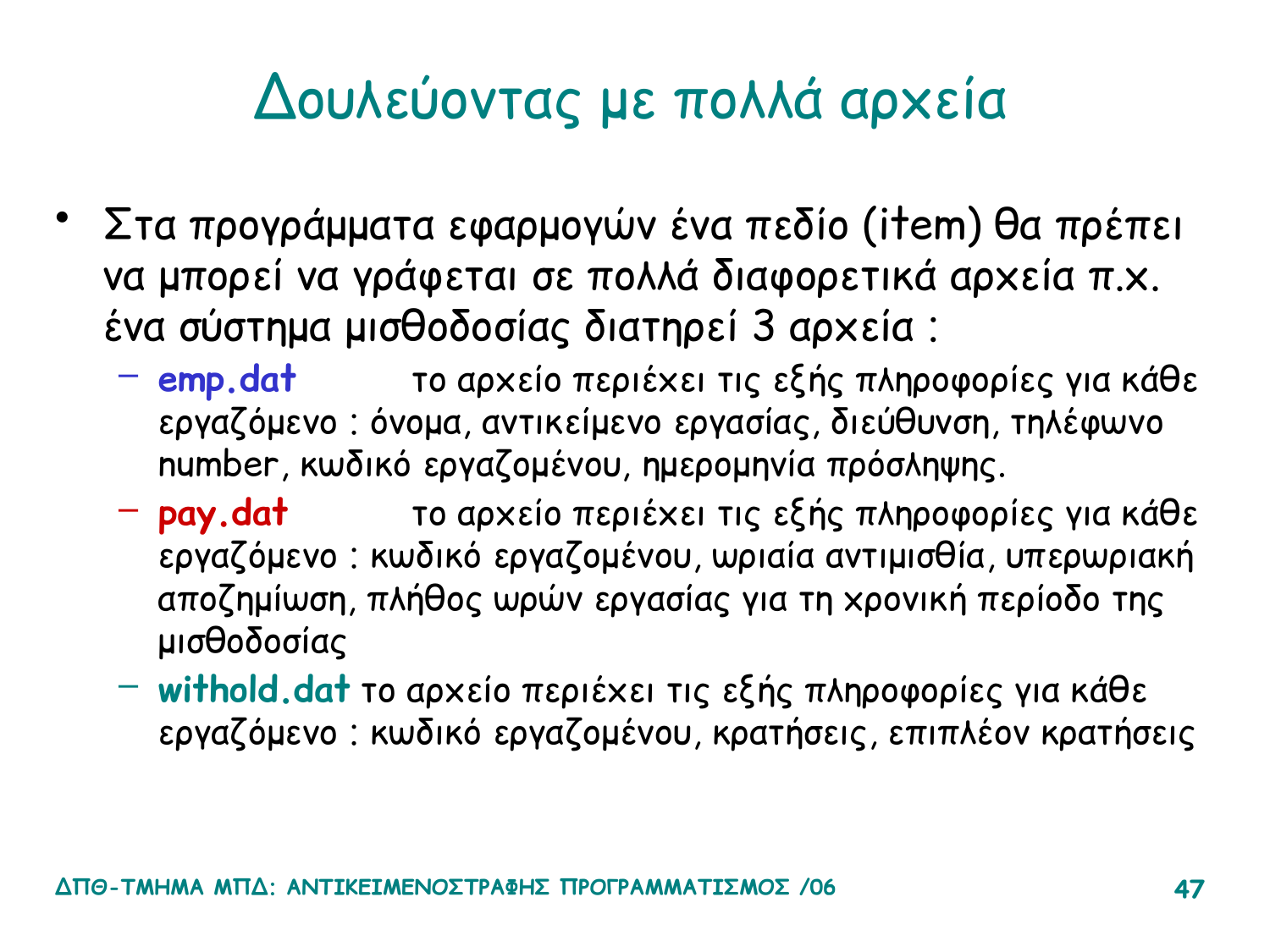

# Δουλεύοντας με πολλά αρχεία
Στα προγράμματα εφαρμογών ένα πεδίο (item) θα πρέπει να μπορεί να γράφεται σε πολλά διαφορετικά αρχεία π.χ. ένα σύστημα μισθοδοσίας διατηρεί 3 αρχεία :
emp.dat	το αρχείο περιέχει τις εξής πληροφορίες για κάθε εργαζόμενο : όνομα, αντικείμενο εργασίας, διεύθυνση, τηλέφωνο number, κωδικό εργαζομένου, ημερομηνία πρόσληψης.
pay.dat	το αρχείο περιέχει τις εξής πληροφορίες για κάθε εργαζόμενο : κωδικό εργαζομένου, ωριαία αντιμισθία, υπερωριακή αποζημίωση, πλήθος ωρών εργασίας για τη χρονική περίοδο της μισθοδοσίας
withold.dat το αρχείο περιέχει τις εξής πληροφορίες για κάθε εργαζόμενο : κωδικό εργαζομένου, κρατήσεις, επιπλέον κρατήσεις

ΔΠΘ-ΤΜΗΜΑ ΜΠΔ: ΑΝΤΙΚΕΙΜΕΝΟΣΤΡΑΦΗΣ ΠΡΟΓΡΑΜΜΑΤΙΣΜΟΣ /06
47